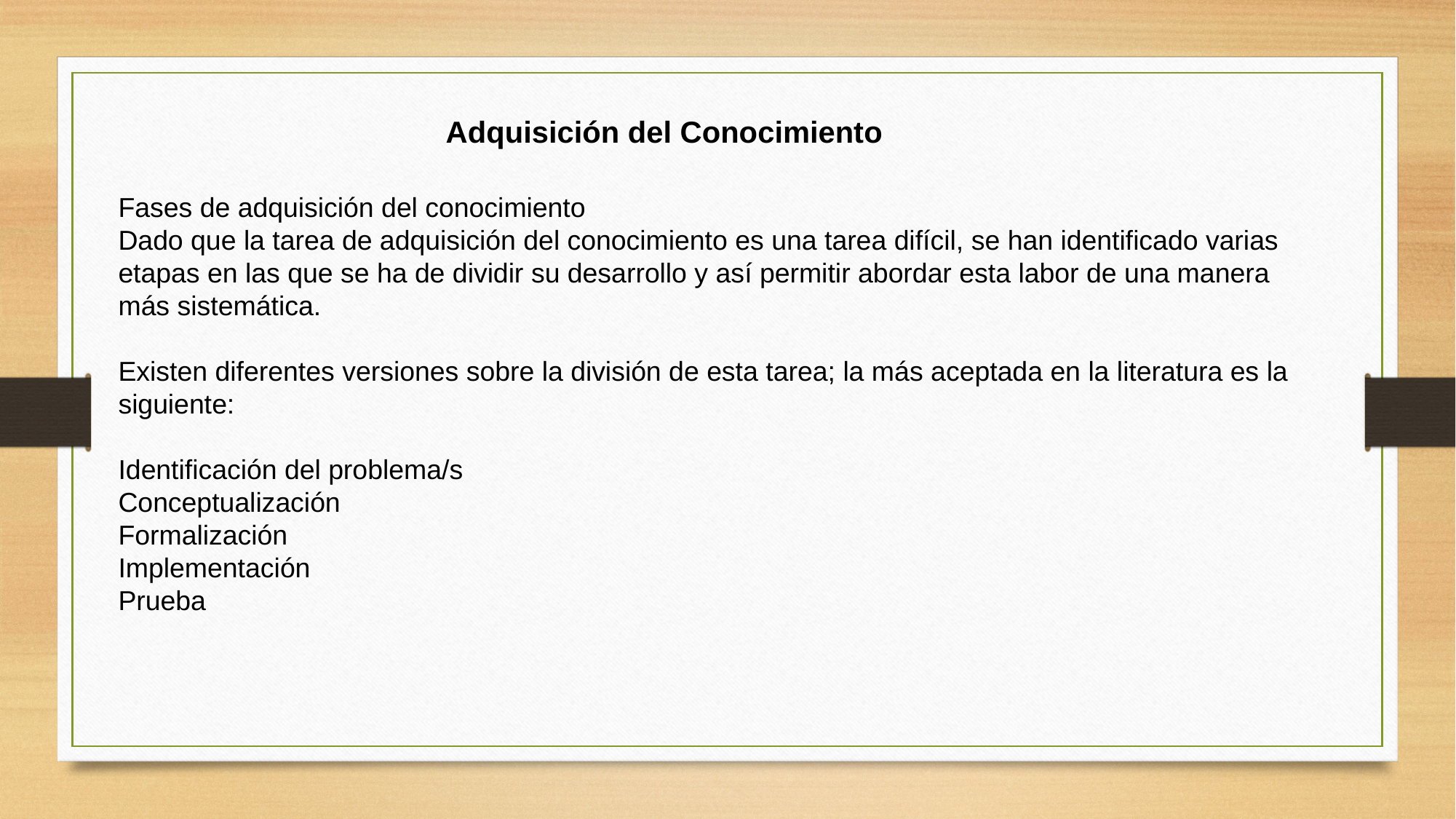

Adquisición del Conocimiento
Fases de adquisición del conocimiento
Dado que la tarea de adquisición del conocimiento es una tarea difícil, se han identificado varias etapas en las que se ha de dividir su desarrollo y así permitir abordar esta labor de una manera más sistemática.

Existen diferentes versiones sobre la división de esta tarea; la más aceptada en la literatura es la siguiente:

Identificación del problema/s
Conceptualización
Formalización
Implementación
Prueba